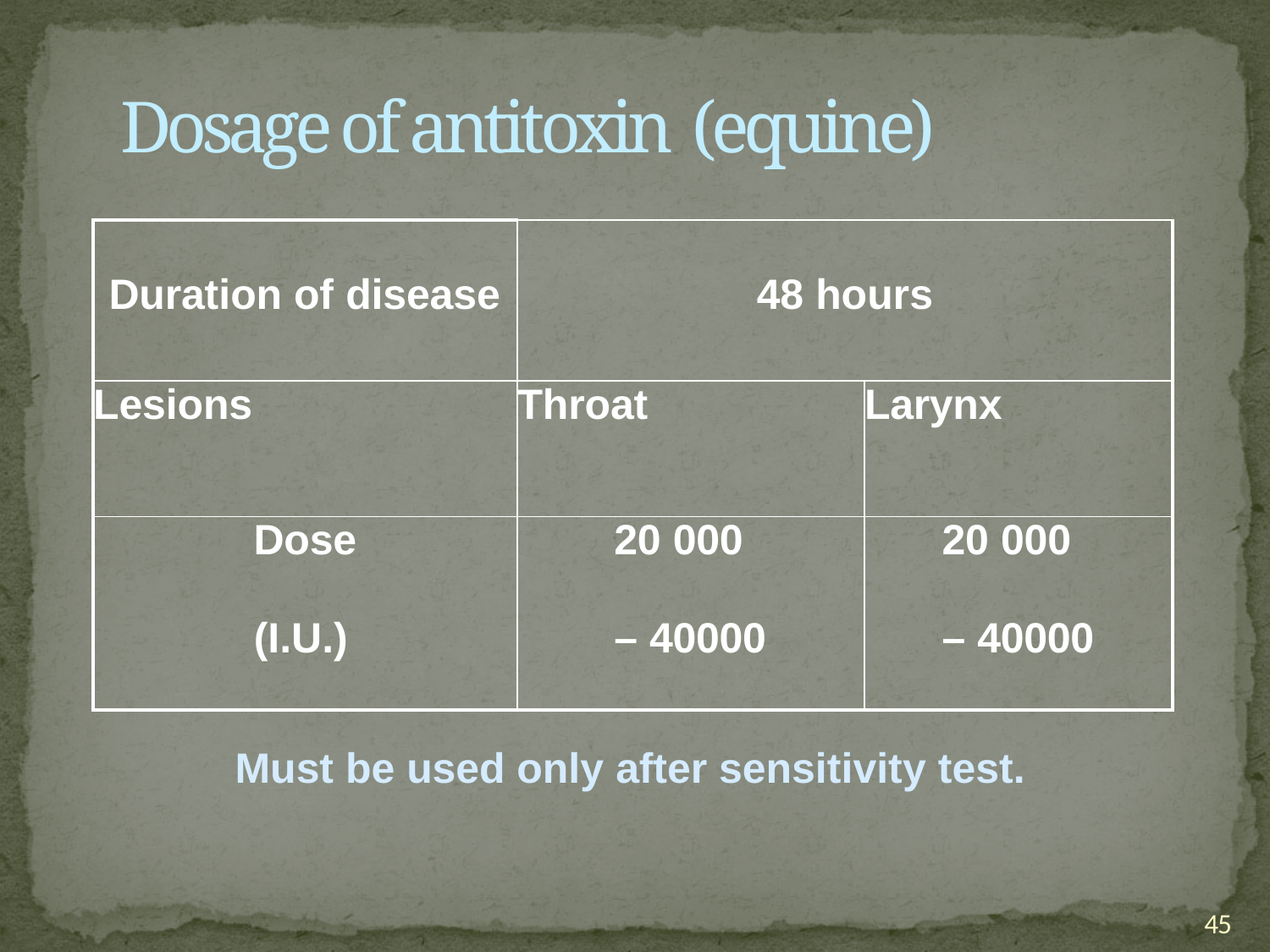

# Dosage of antitoxin (equine)
| Duration of disease | 48 hours |  |
| --- | --- | --- |
| Lesions | Throat | Larynx |
| Dose | 20 000 | 20 000 |
| (I.U.) | – 40000 | – 40000 |
Must be used only after sensitivity test.
45